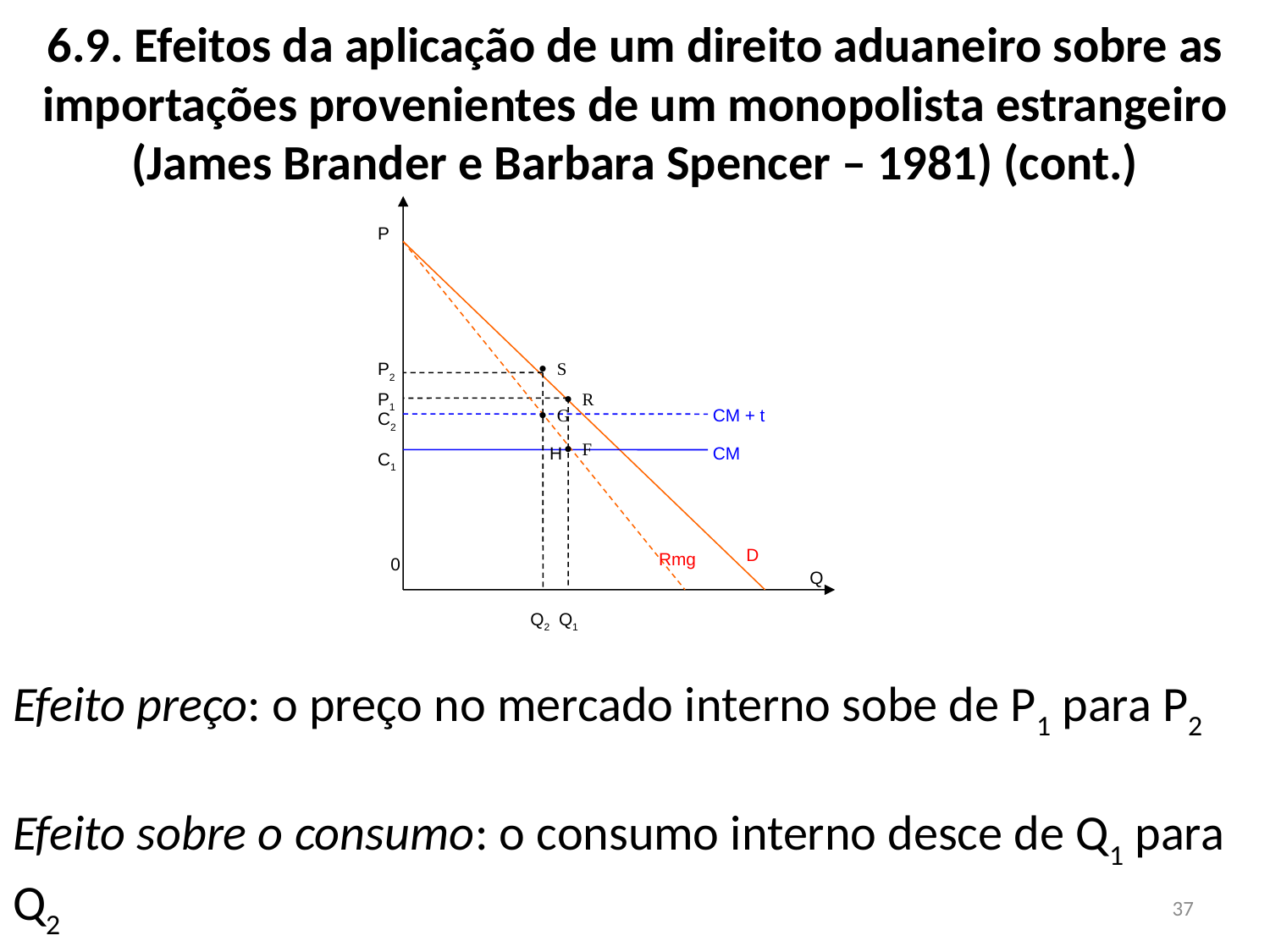

6.9. Efeitos da aplicação de um direito aduaneiro sobre as importações provenientes de um monopolista estrangeiro (James Brander e Barbara Spencer – 1981) (cont.)

P

P2
  •  S

  •  R
P1

  •  G

 CM + t
C2

  •  F
    H
 CM
C1

D
Rmg
0
Q

Q2
Q1
Efeito preço: o preço no mercado interno sobe de P1 para P2

Efeito sobre o consumo: o consumo interno desce de Q1 para Q2
37